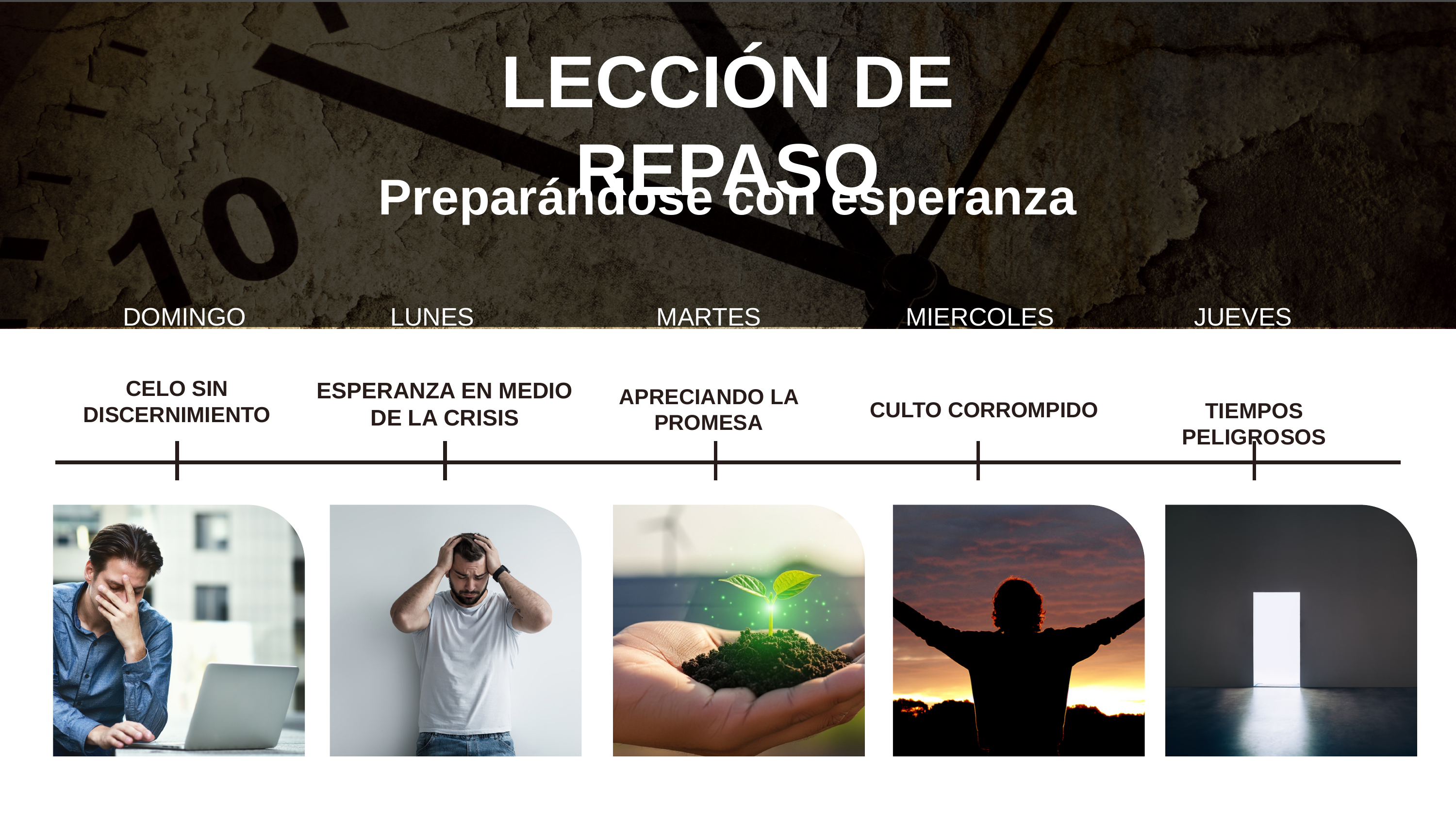

LECCIÓN DE REPASO
Preparándose con esperanza
DOMINGO
LUNES
MARTES
MIERCOLES
JUEVES
CELO SIN DISCERNIMIENTO
ESPERANZA EN MEDIO DE LA CRISIS
APRECIANDO LA PROMESA
CULTO CORROMPIDO
TIEMPOS PELIGROSOS